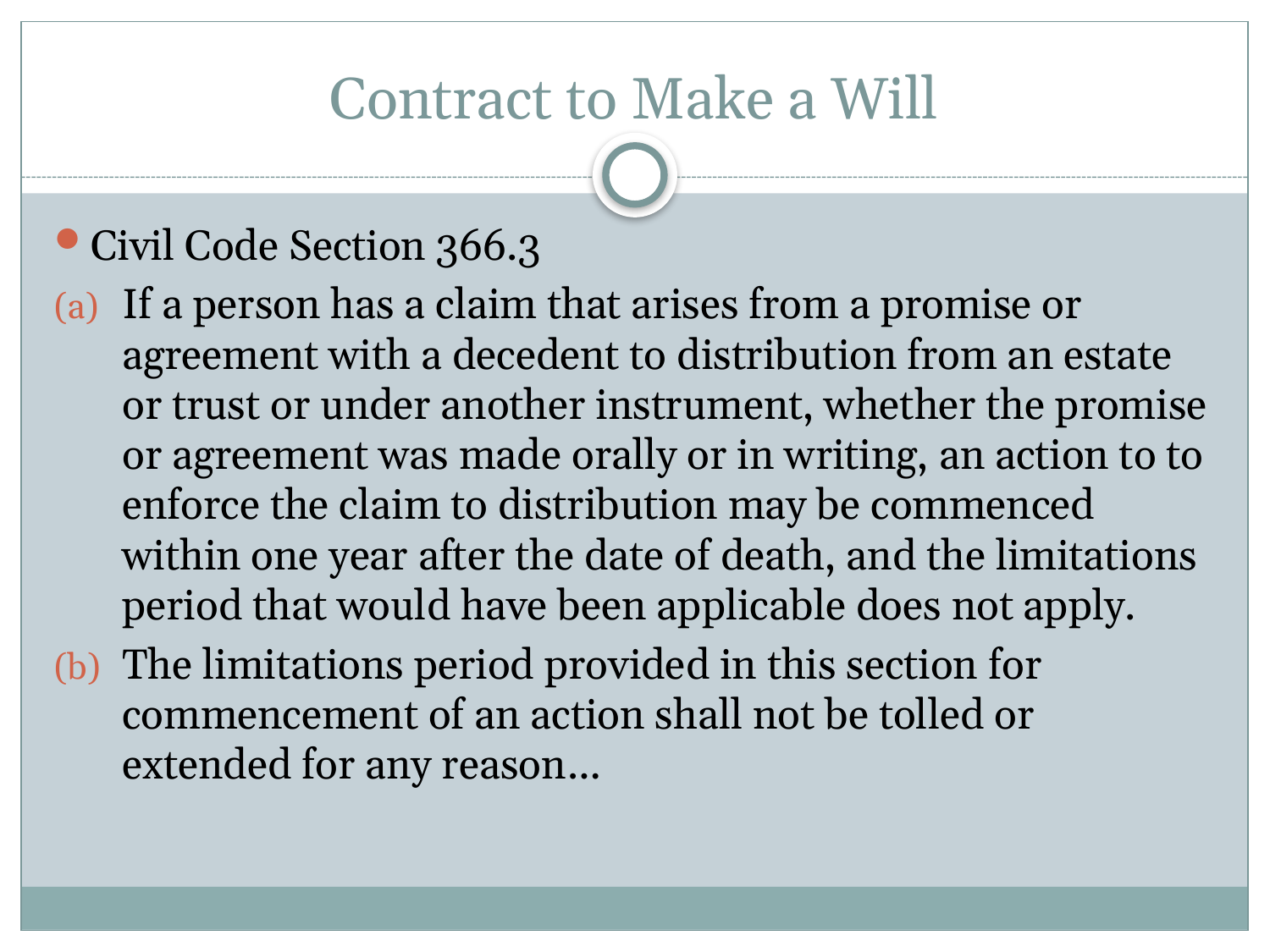

# Contract to Make a Will
Civil Code Section 366.3
If a person has a claim that arises from a promise or agreement with a decedent to distribution from an estate or trust or under another instrument, whether the promise or agreement was made orally or in writing, an action to to enforce the claim to distribution may be commenced within one year after the date of death, and the limitations period that would have been applicable does not apply.
The limitations period provided in this section for commencement of an action shall not be tolled or extended for any reason…